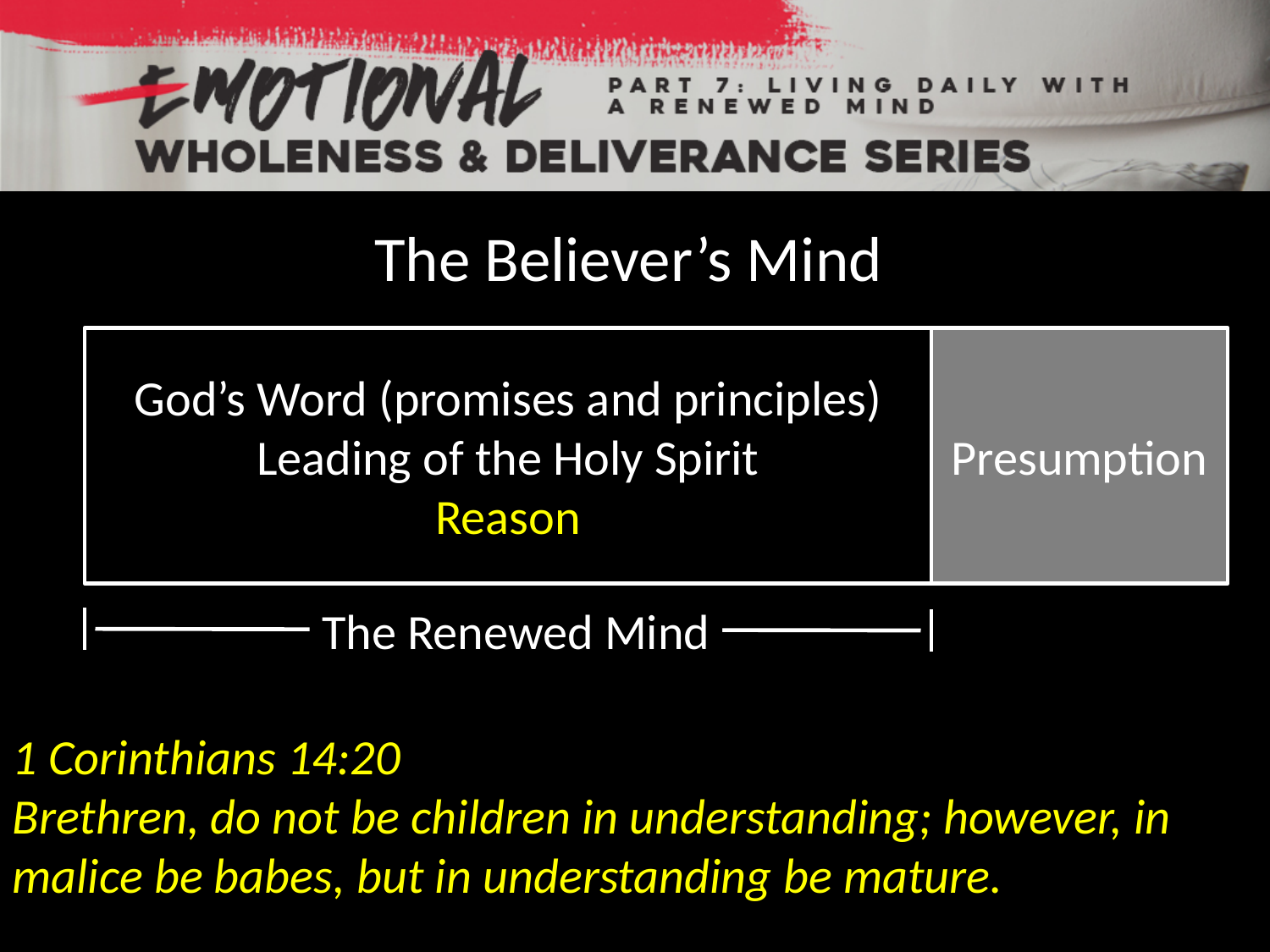

The Believer’s Mind
God’s Word (promises and principles)
Leading of the Holy Spirit
Reason
Presumption
The Renewed Mind
1 Corinthians 14:20
Brethren, do not be children in understanding; however, in malice be babes, but in understanding be mature.